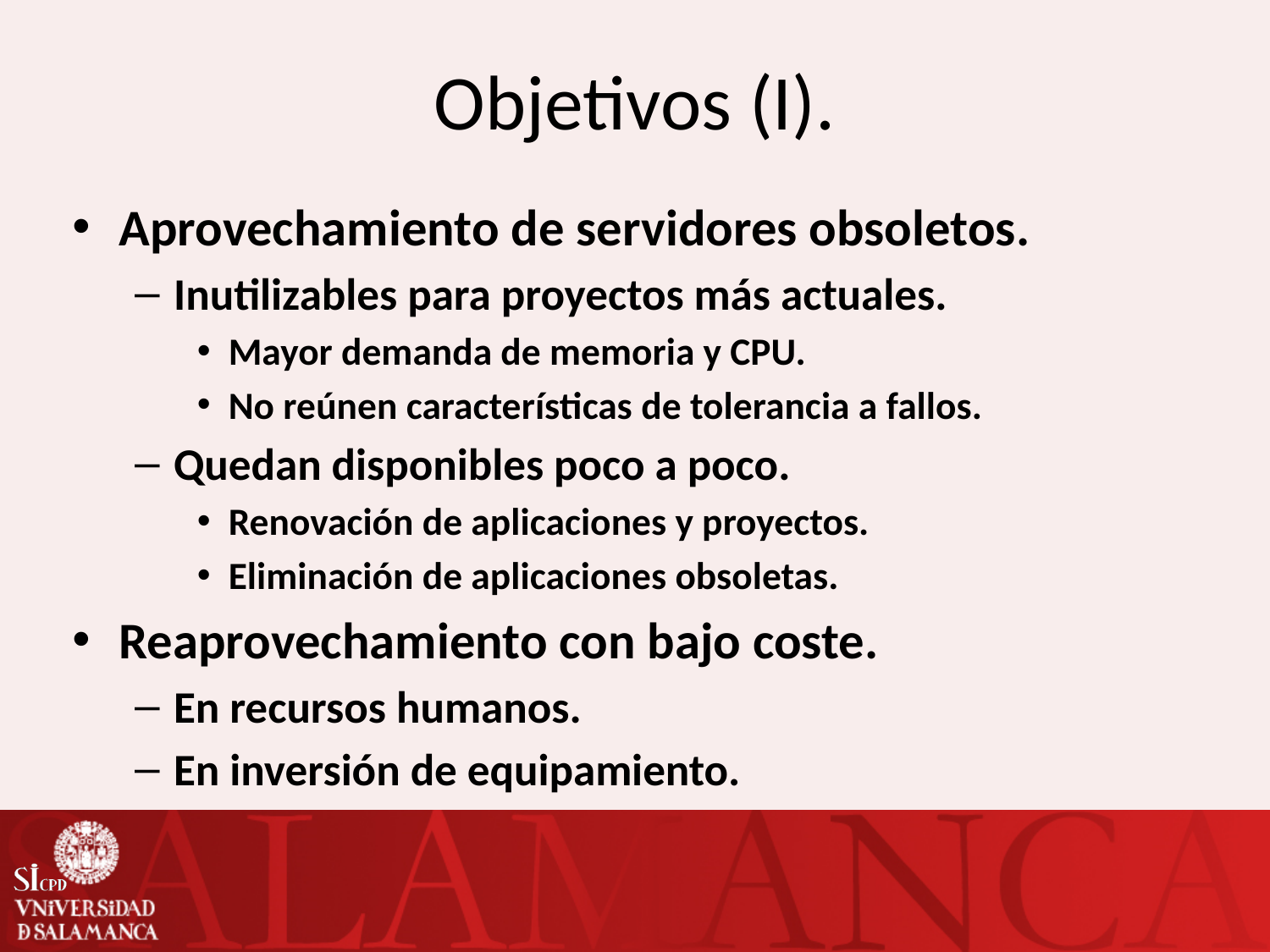

# Objetivos (I).
Aprovechamiento de servidores obsoletos.
Inutilizables para proyectos más actuales.
Mayor demanda de memoria y CPU.
No reúnen características de tolerancia a fallos.
Quedan disponibles poco a poco.
Renovación de aplicaciones y proyectos.
Eliminación de aplicaciones obsoletas.
Reaprovechamiento con bajo coste.
En recursos humanos.
En inversión de equipamiento.